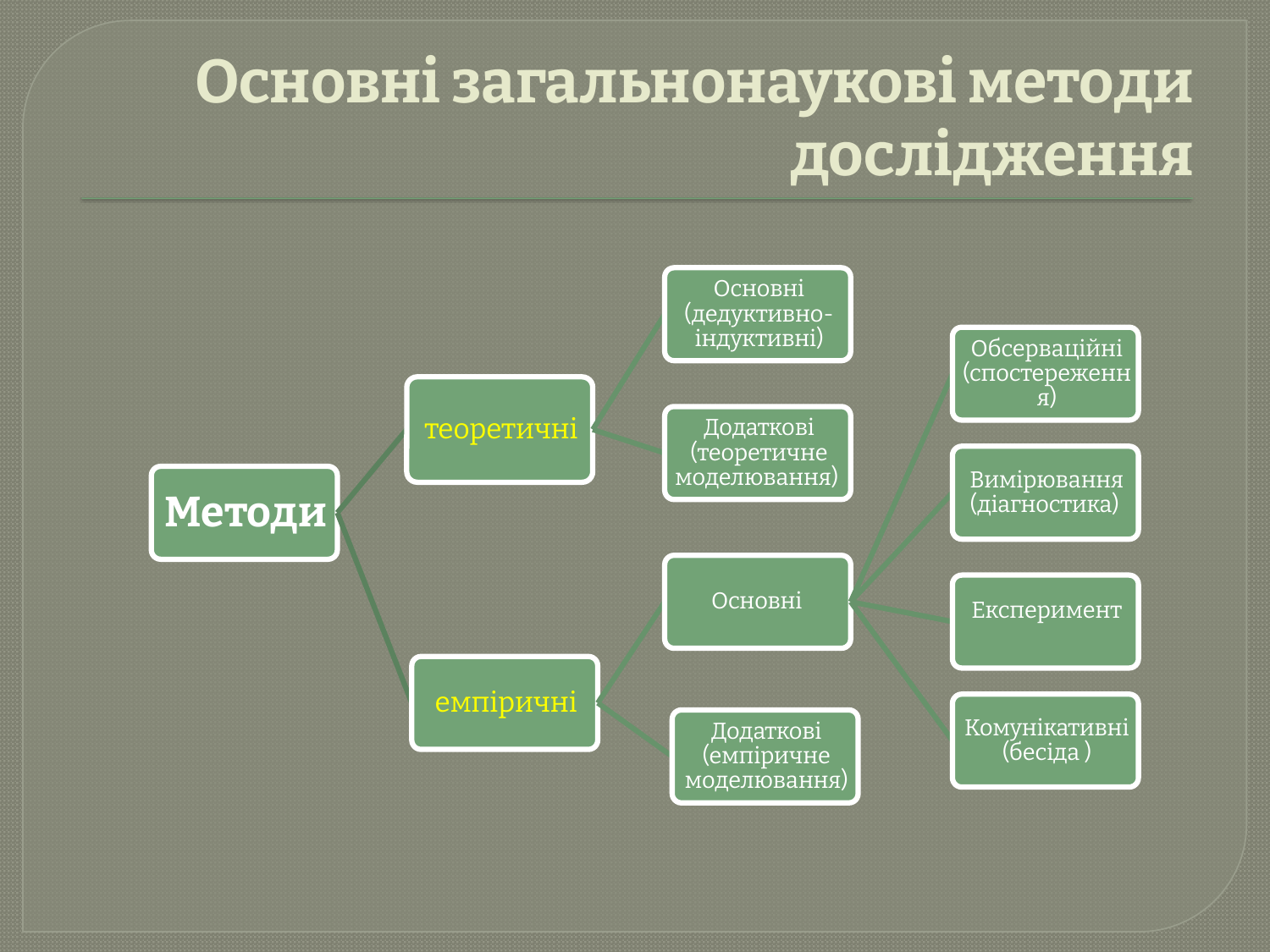

# Основні загальнонаукові методи дослідження
Методи

теоретичні

Основні (дедуктивно-індуктивні)

Додаткові (теоретичне моделювання)

емпіричні

Основні

Обсерваційні (спостереження)

Вимірювання (діагностика)

Експеримент

Комунікативні (бесіда )

Додаткові (емпіричне моделювання)